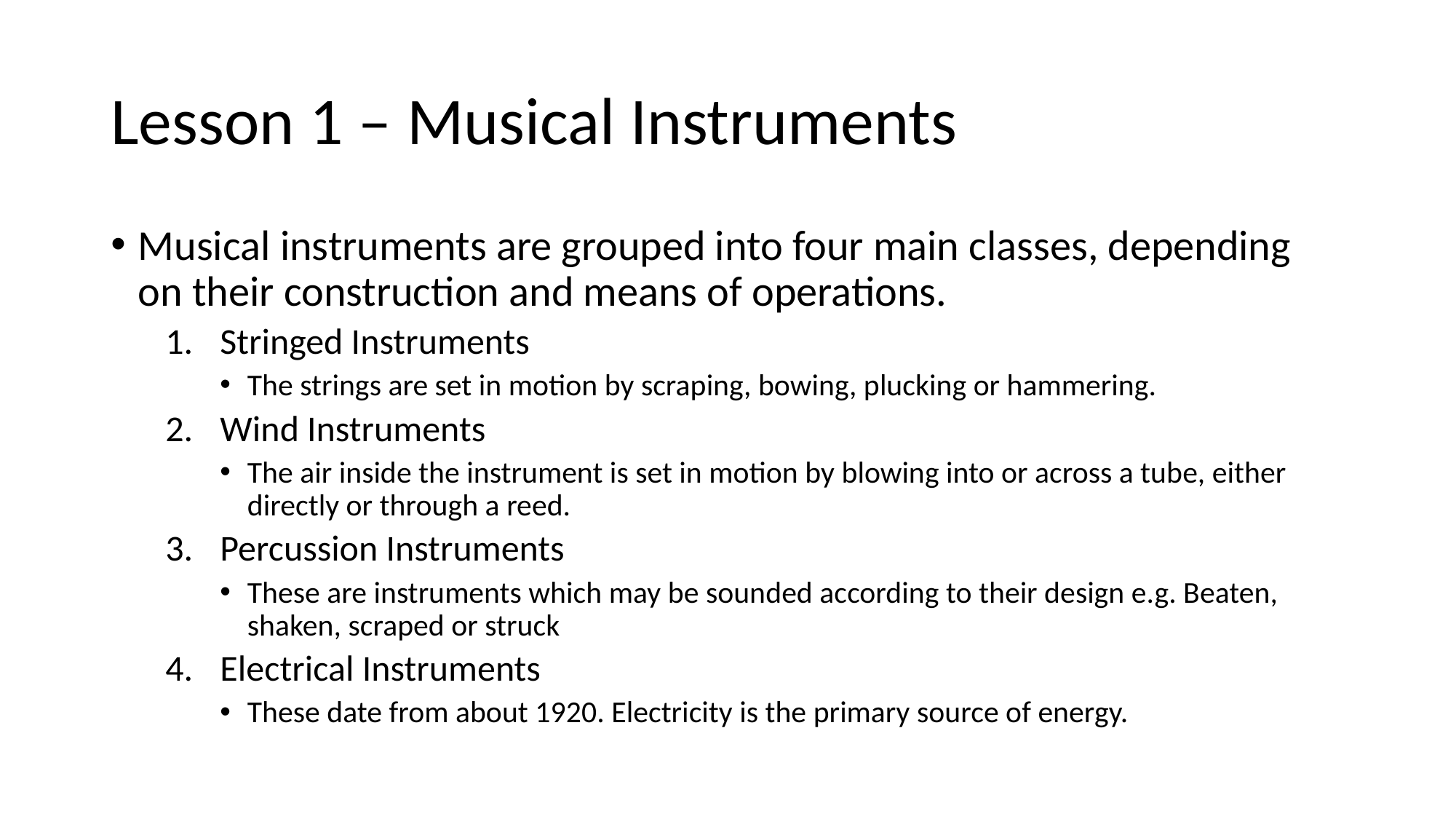

# Lesson 1 – Musical Instruments
Musical instruments are grouped into four main classes, depending on their construction and means of operations.
Stringed Instruments
The strings are set in motion by scraping, bowing, plucking or hammering.
Wind Instruments
The air inside the instrument is set in motion by blowing into or across a tube, either directly or through a reed.
Percussion Instruments
These are instruments which may be sounded according to their design e.g. Beaten, shaken, scraped or struck
Electrical Instruments
These date from about 1920. Electricity is the primary source of energy.